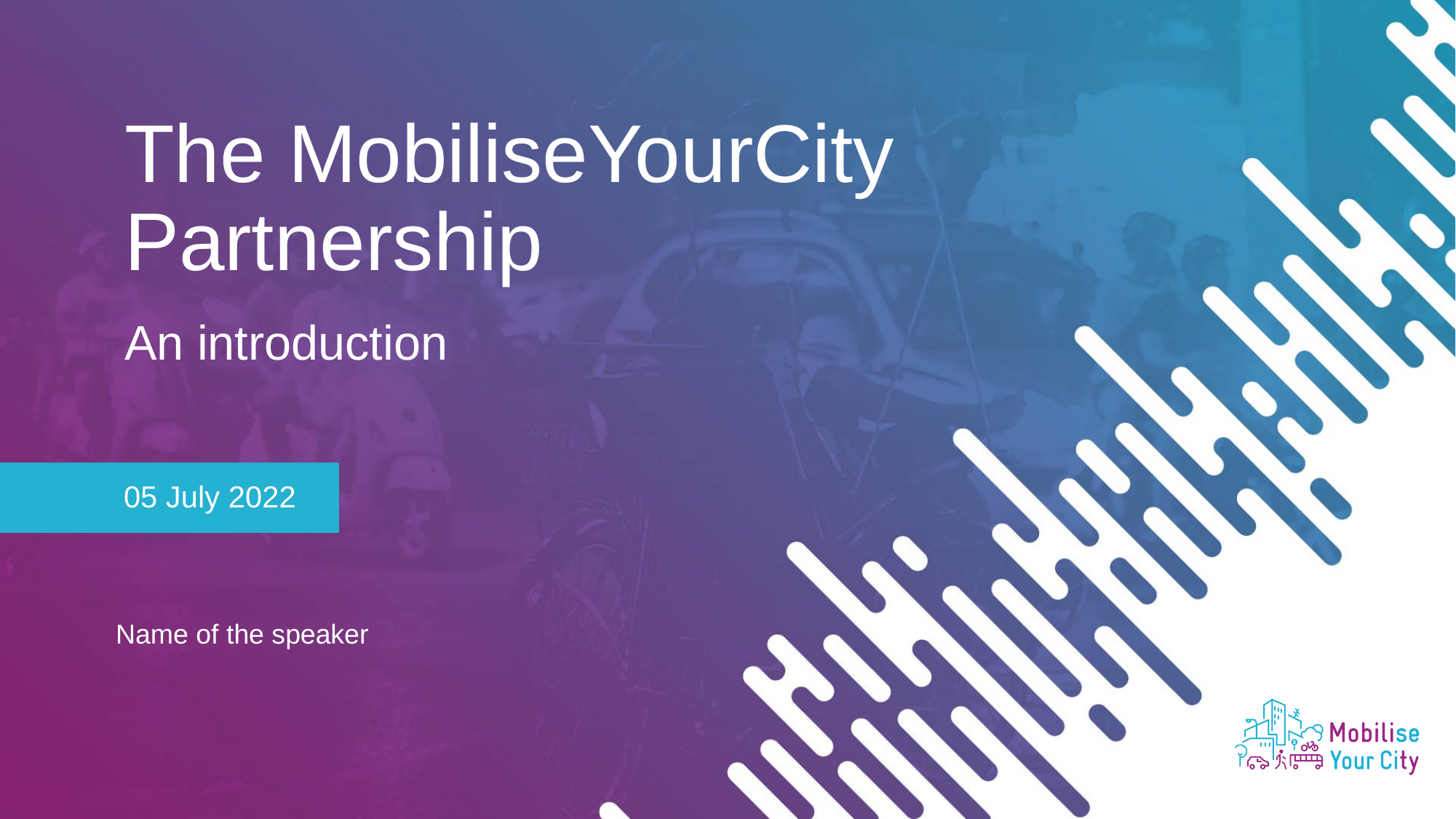

The MobiliseYourCity Partnership

An introduction

05 July 2022
Name of the speaker